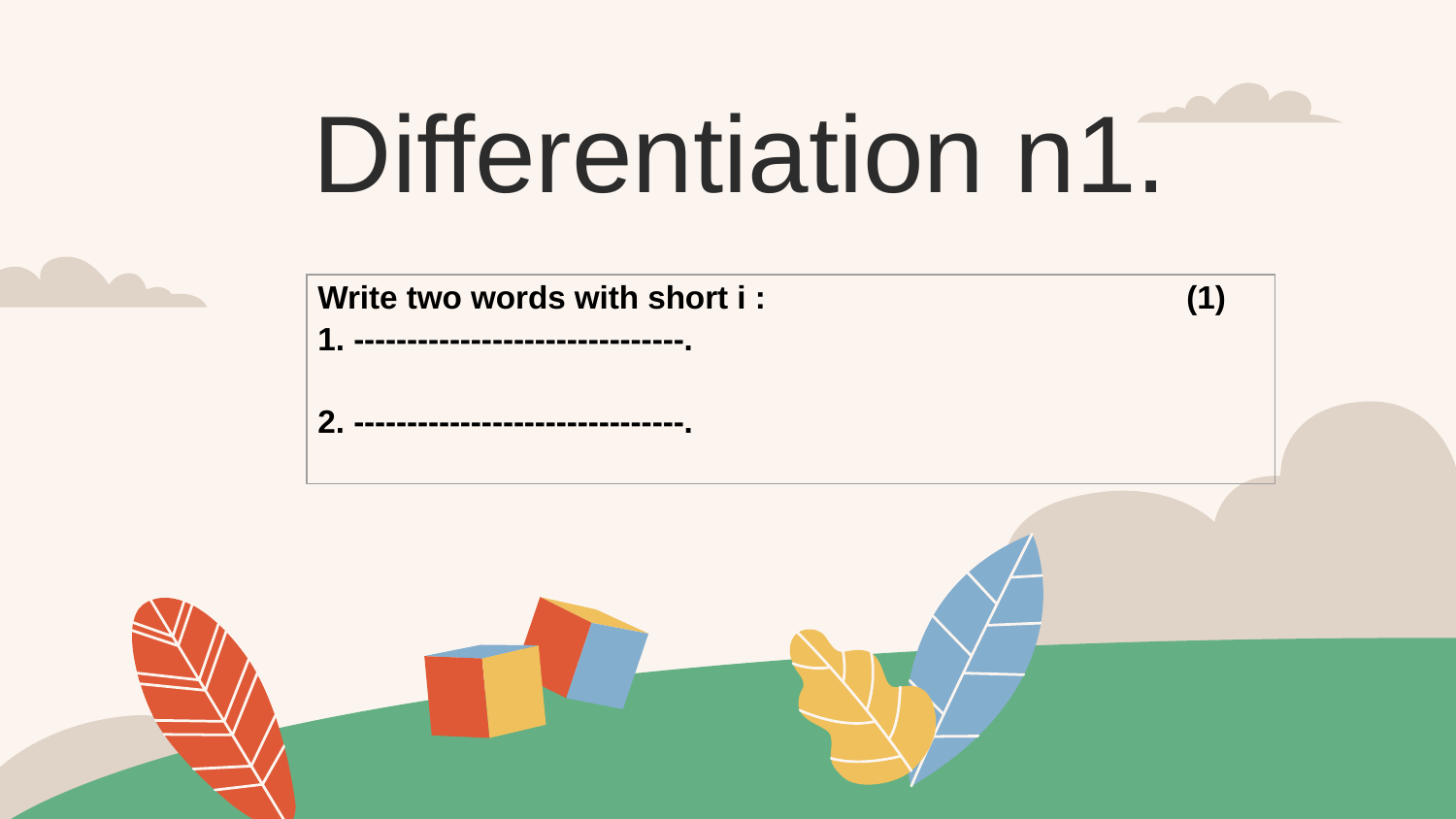

Differentiation n1.
| Write two words with short i : (1) 1. -------------------------------.   2. -------------------------------. |
| --- |